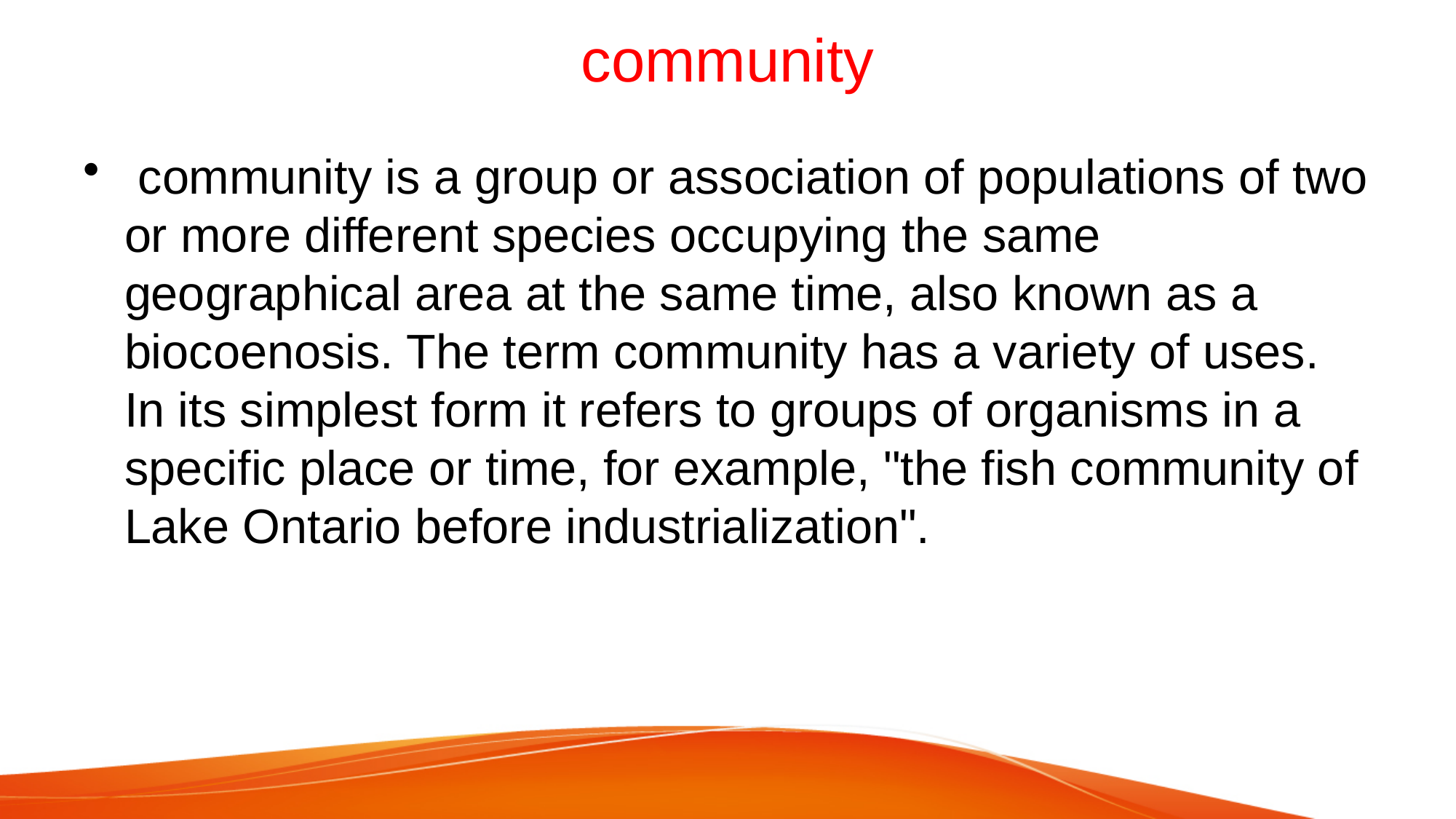

# community
 community is a group or association of populations of two or more different species occupying the same geographical area at the same time, also known as a biocoenosis. The term community has a variety of uses. In its simplest form it refers to groups of organisms in a specific place or time, for example, "the fish community of Lake Ontario before industrialization".